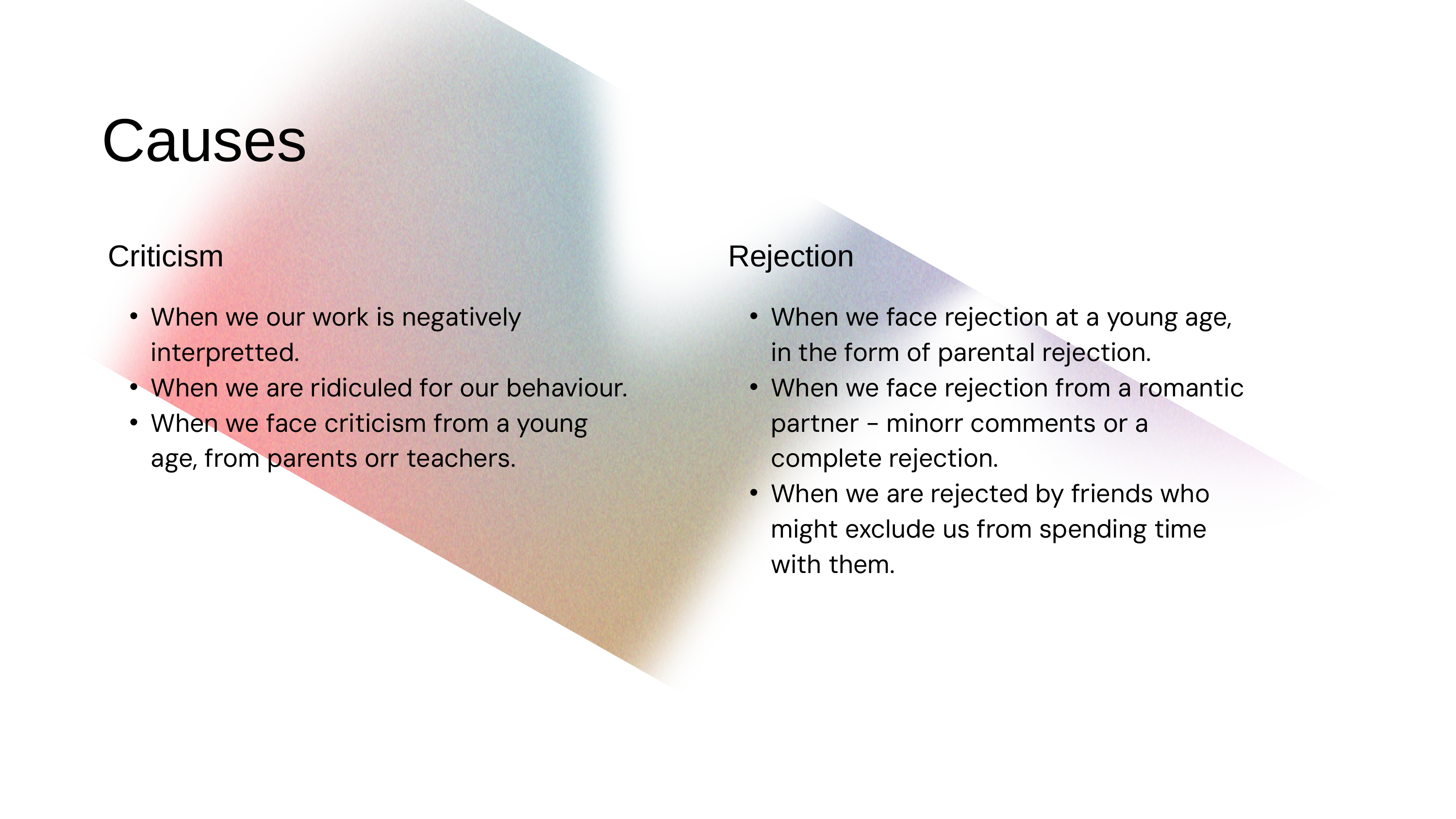

Causes

Criticism
When we our work is negatively interpretted.
When we are ridiculed for our behaviour.
When we face criticism from a young age, from parents orr teachers.
Rejection
When we face rejection at a young age, in the form of parental rejection.
When we face rejection from a romantic partner - minorr comments or a complete rejection.
When we are rejected by friends who might exclude us from spending time with them.